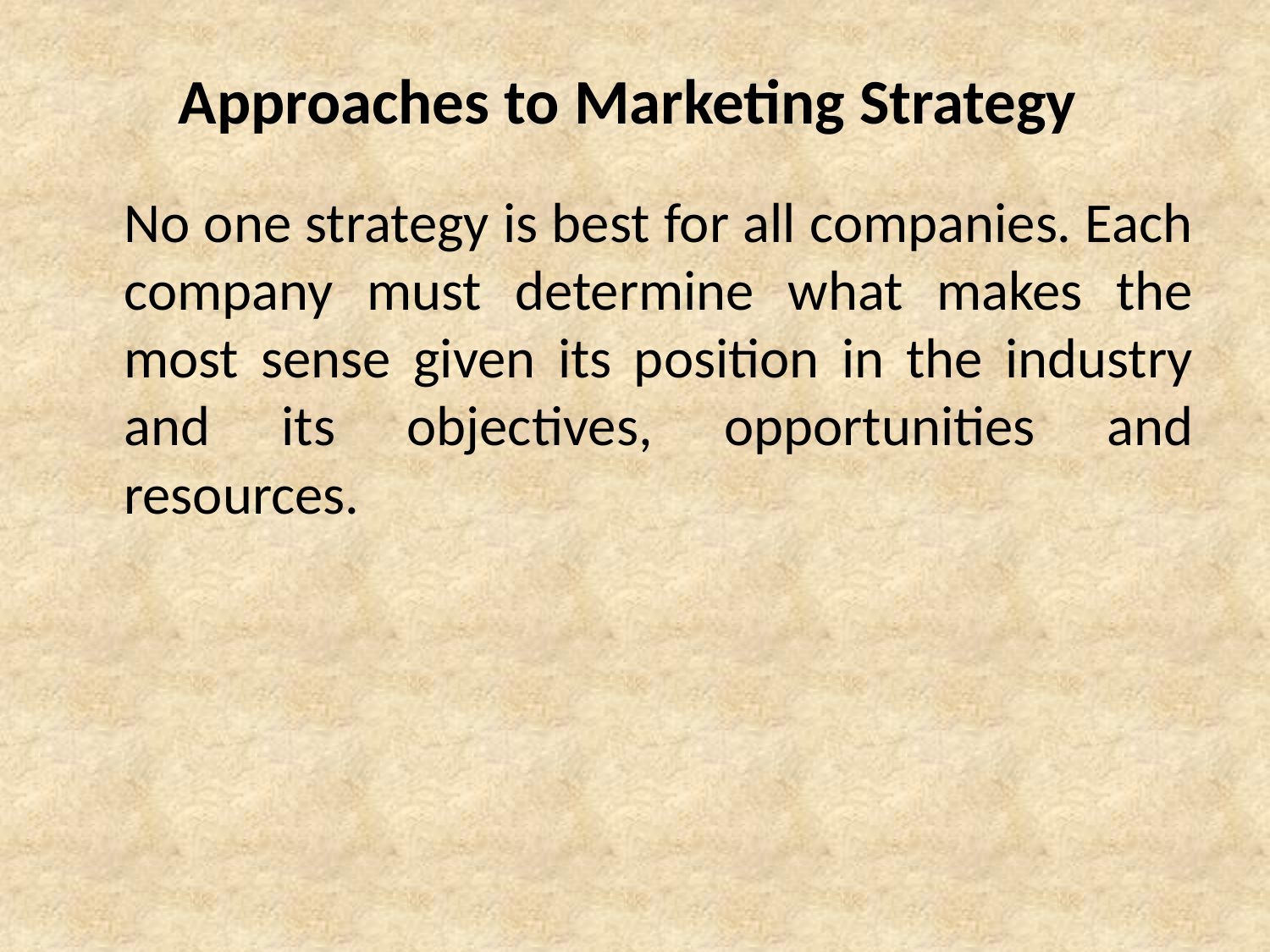

# Approaches to Marketing Strategy
	No one strategy is best for all companies. Each company must determine what makes the most sense given its position in the industry and its objectives, opportunities and resources.